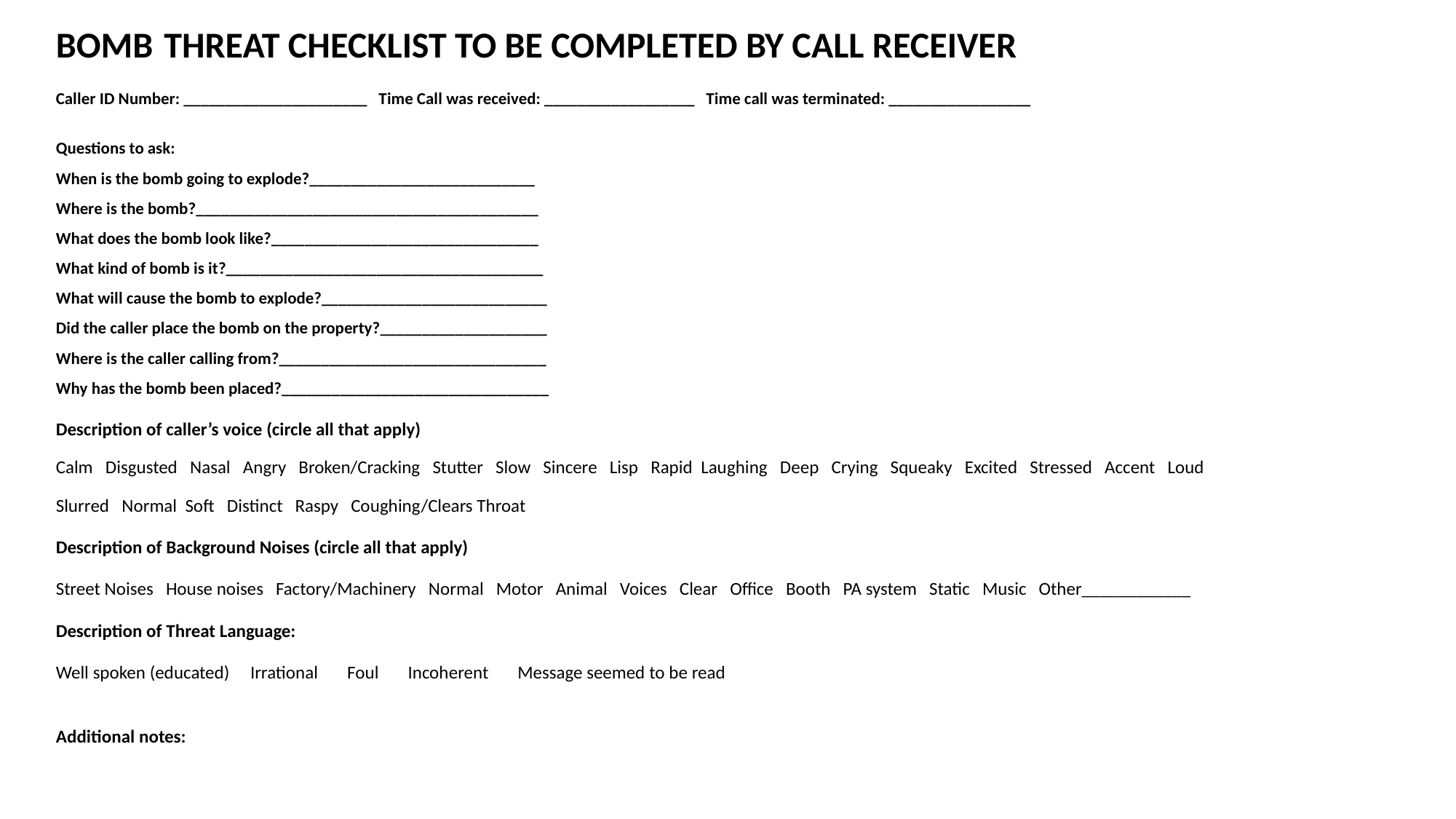

BOMB THREAT CHECKLIST TO BE COMPLETED BY CALL RECEIVER

Caller ID Number: ______________________   Time Call was received: __________________   Time call was terminated: _________________

Questions to ask:
When is the bomb going to explode?___________________________
Where is the bomb?_________________________________________
What does the bomb look like?________________________________
What kind of bomb is it?______________________________________
What will cause the bomb to explode?___________________________
Did the caller place the bomb on the property?____________________
Where is the caller calling from?________________________________
Why has the bomb been placed?________________________________

Description of caller’s voice (circle all that apply)

Calm   Disgusted   Nasal   Angry   Broken/Cracking   Stutter   Slow   Sincere   Lisp   Rapid  Laughing   Deep   Crying   Squeaky   Excited   Stressed   Accent   Loud

Slurred   Normal  Soft   Distinct   Raspy   Coughing/Clears Throat

Description of Background Noises (circle all that apply)

Street Noises   House noises   Factory/Machinery   Normal   Motor   Animal   Voices   Clear   Office   Booth   PA system   Static   Music   Other____________

Description of Threat Language:

Well spoken (educated)     Irrational       Foul       Incoherent       Message seemed to be read

Additional notes:
33